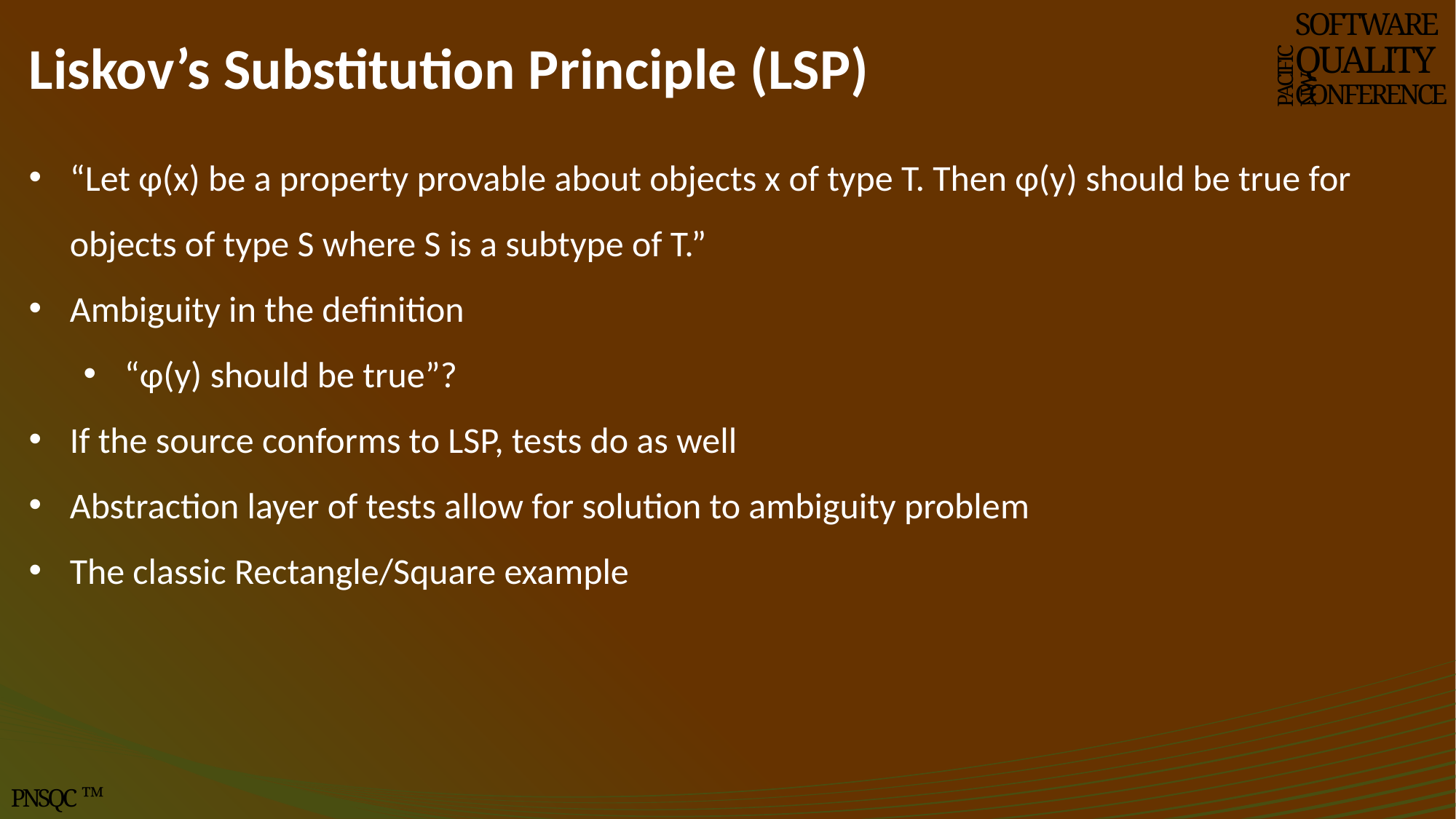

# Liskov’s Substitution Principle (LSP)
SOFTWARE
QUALITY
CONFERENCE
PACIFIC   NW
“Let ɸ(x) be a property provable about objects x of type T. Then ɸ(y) should be true for objects of type S where S is a subtype of T.”
Ambiguity in the definition
“ɸ(y) should be true”?
If the source conforms to LSP, tests do as well
Abstraction layer of tests allow for solution to ambiguity problem
The classic Rectangle/Square example
PNSQC ™